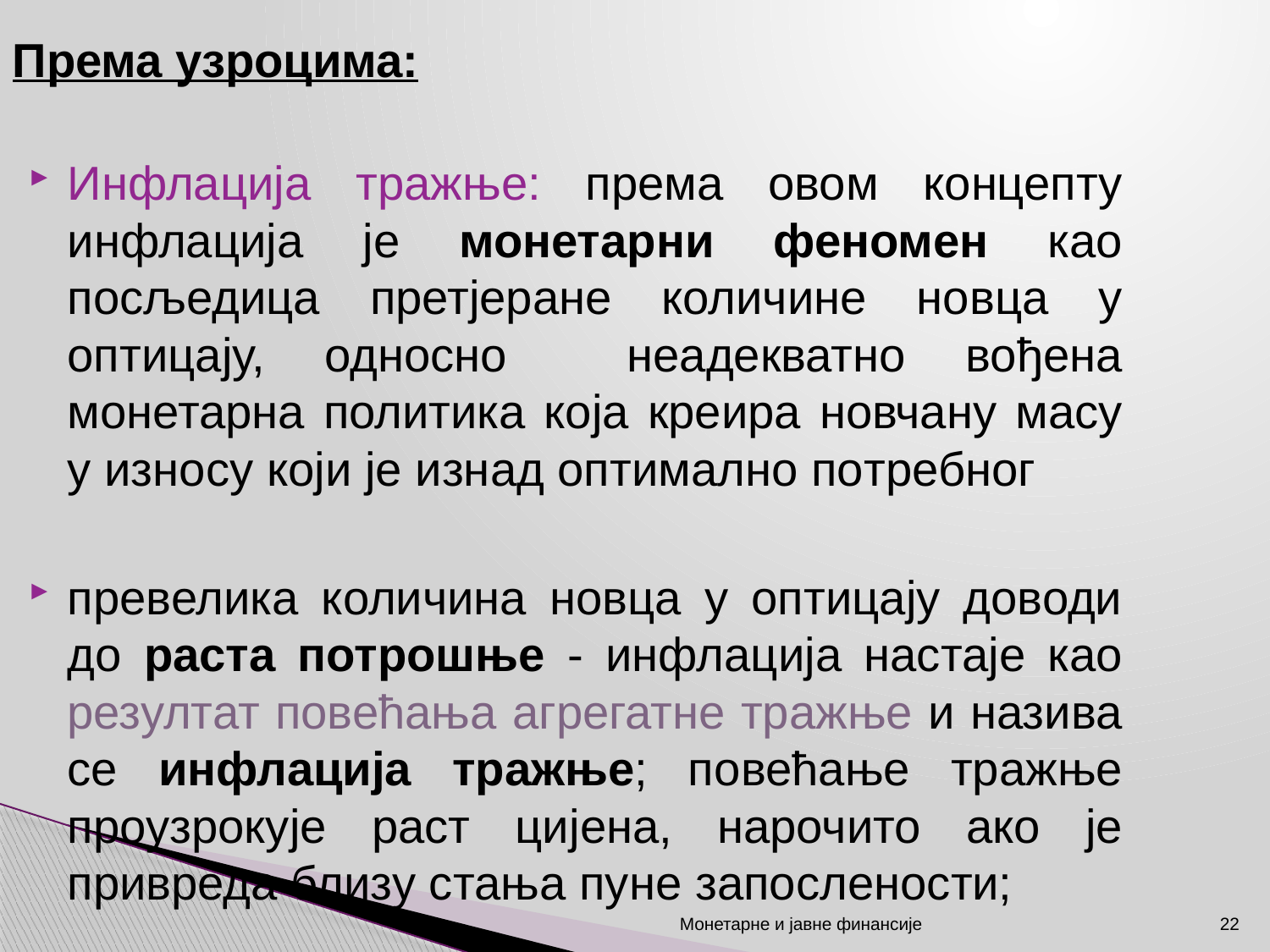

Према узроцима:

Инфлација тражње: према овом концепту инфлација је монетарни феномен као посљедица претјеране количине новца у оптицају, односно  неадекватно вођена монетарна политика која креира новчану масу у износу који је изнад оптимално потребног

превелика количина новца у оптицају доводи до раста потрошње - инфлација настаје као резултат повећања агрегатне тражње и назива се инфлација тражње; повећање тражње проузрокује раст цијена, нарочито ако је привреда близу стања пуне запослености;

Монетарне и јавне финансије
22